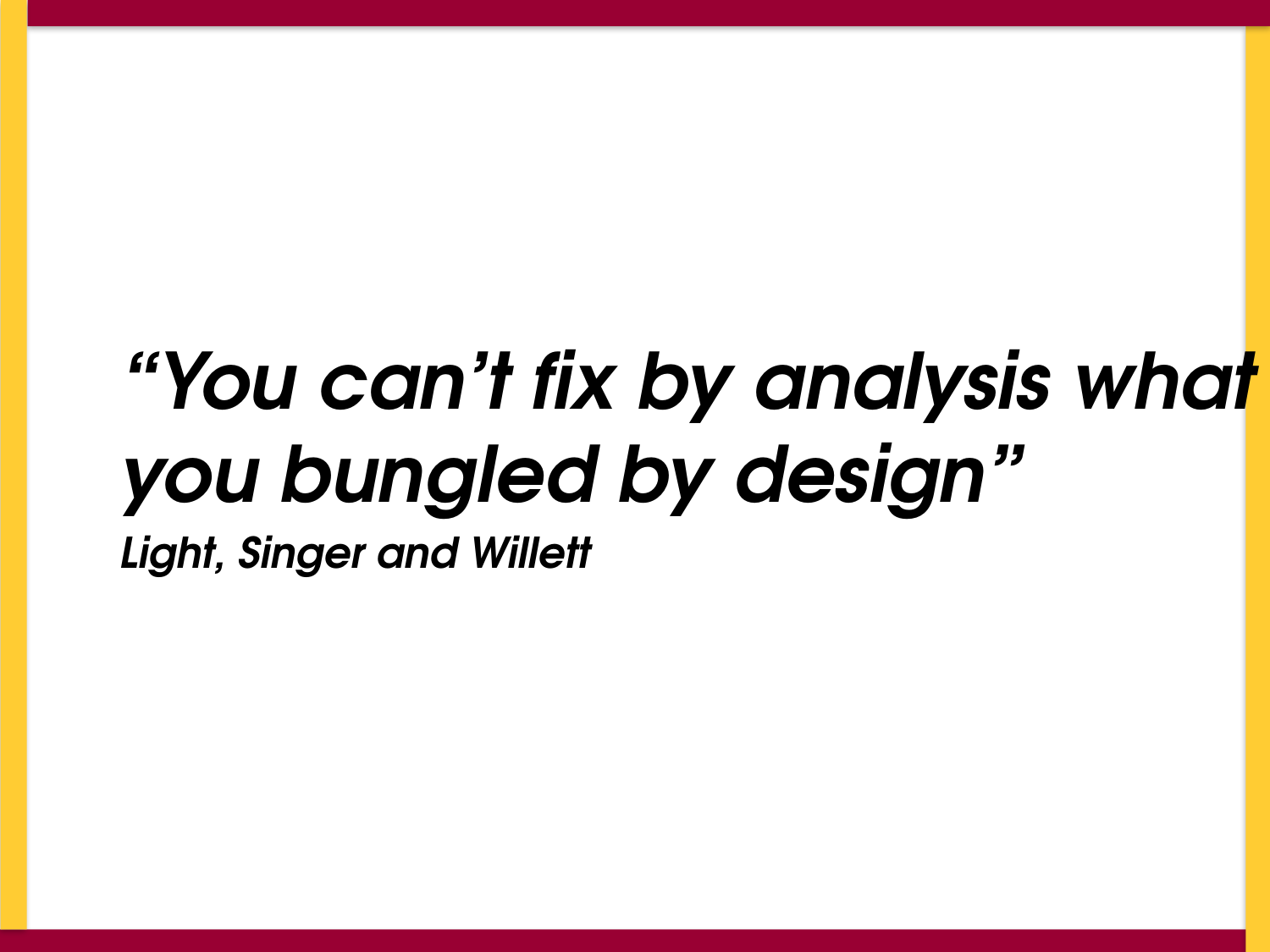

“You can’t fix by analysis what you bungled by design”
Light, Singer and Willett